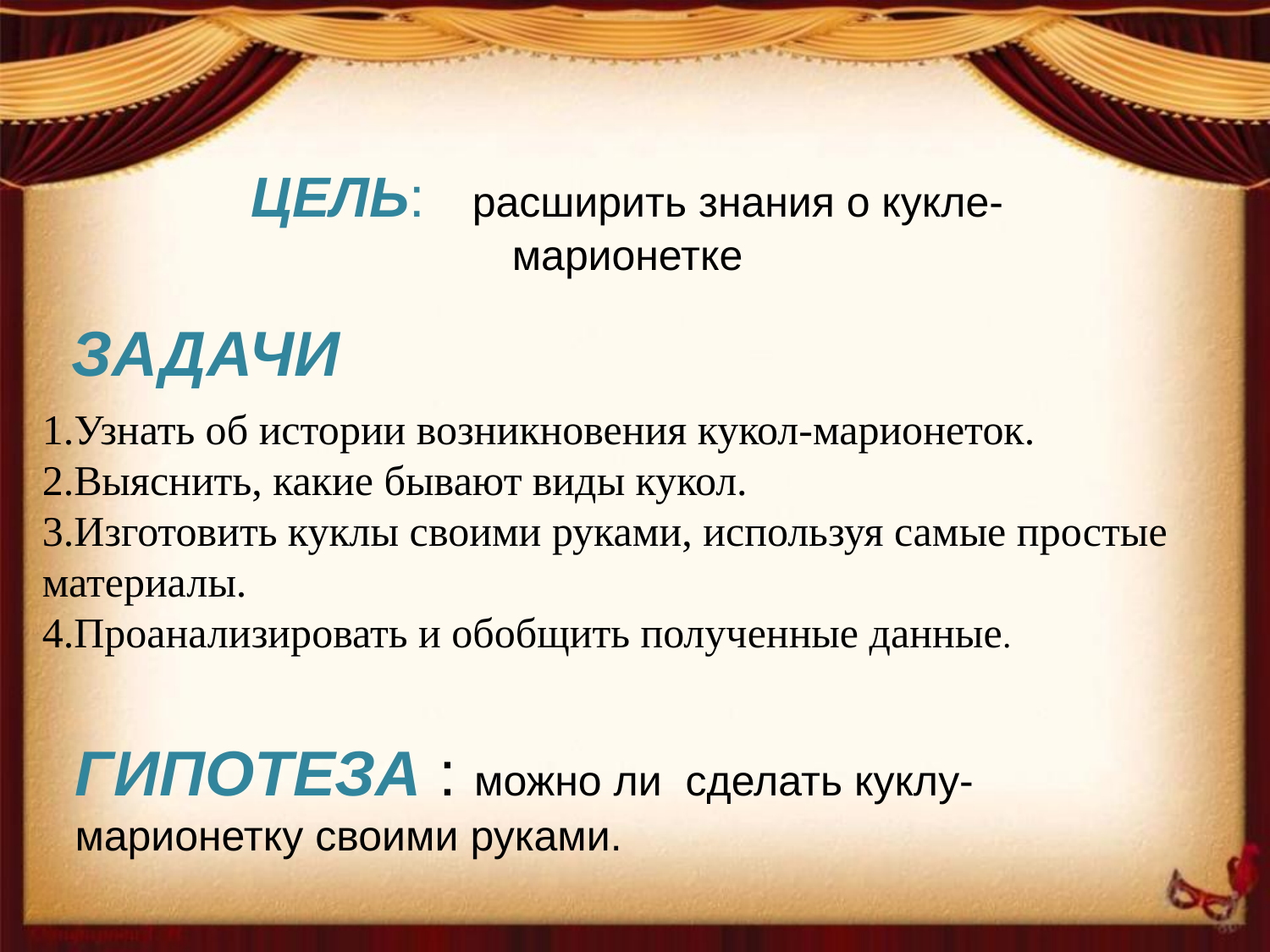

# ЦЕЛЬ:   расширить знания о кукле-марионетке
ЗАДАЧИ
Узнать об истории возникновения кукол-марионеток.
Выяснить, какие бывают виды кукол.
3.Изготовить куклы своими руками, используя самые простые материалы.
4.Проанализировать и обобщить полученные данные.
ГИПОТЕЗА : можно ли  сделать куклу-марионетку своими руками.